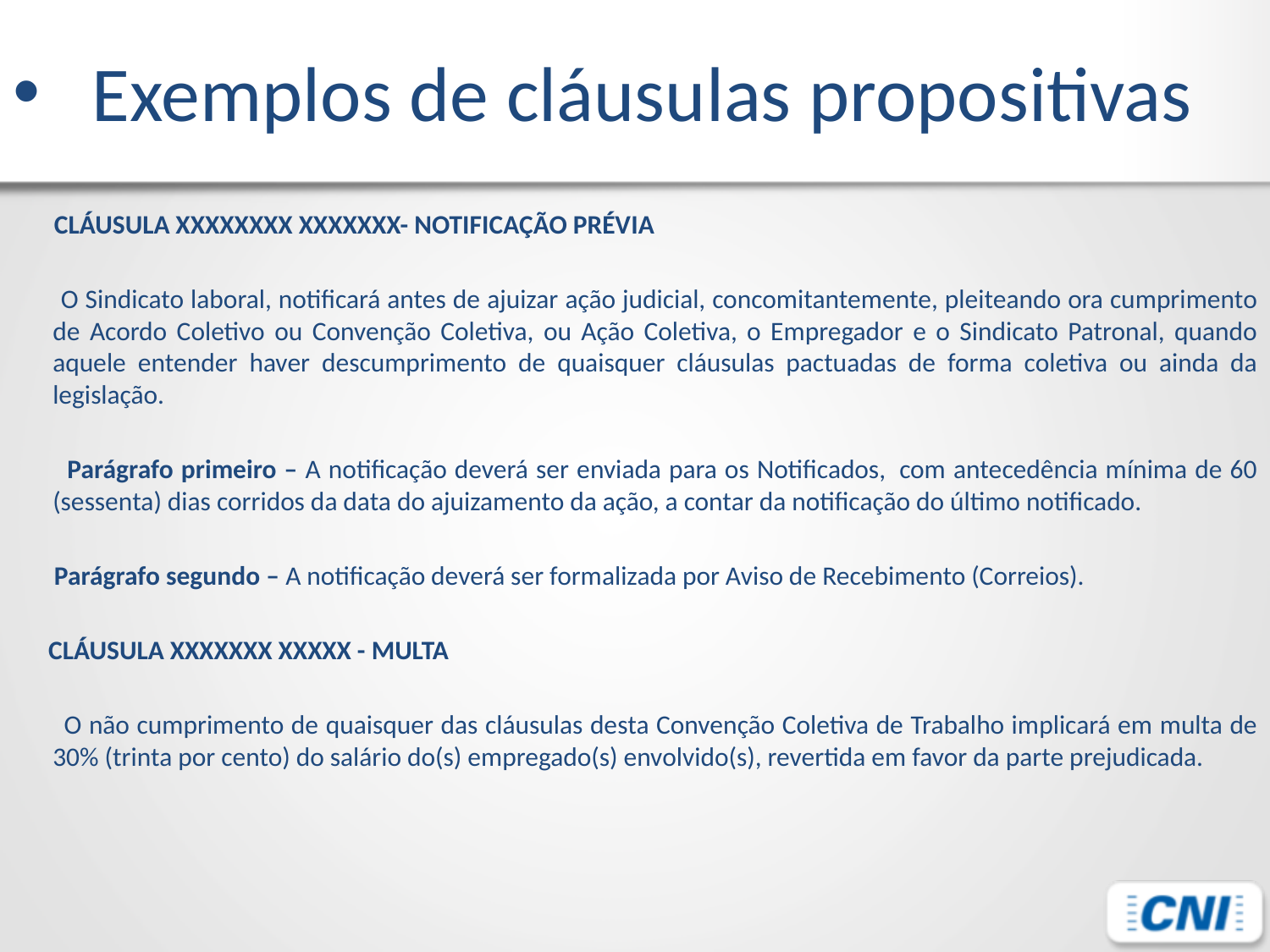

# Exemplos de cláusulas propositivas

       CLÁUSULA XXXXXXXX XXXXXXX- NOTIFICAÇÃO PRÉVIA

       O Sindicato laboral, notificará antes de ajuizar ação judicial, concomitantemente, pleiteando ora cumprimento de Acordo Coletivo ou Convenção Coletiva, ou Ação Coletiva, o Empregador e o Sindicato Patronal, quando aquele entender haver descumprimento de quaisquer cláusulas pactuadas de forma coletiva ou ainda da legislação.

       Parágrafo primeiro – A notificação deverá ser enviada para os Notificados,  com antecedência mínima de 60 (sessenta) dias corridos da data do ajuizamento da ação, a contar da notificação do último notificado.

       Parágrafo segundo – A notificação deverá ser formalizada por Aviso de Recebimento (Correios).

      CLÁUSULA XXXXXXX XXXXX - MULTA

       O não cumprimento de quaisquer das cláusulas desta Convenção Coletiva de Trabalho implicará em multa de 30% (trinta por cento) do salário do(s) empregado(s) envolvido(s), revertida em favor da parte prejudicada.